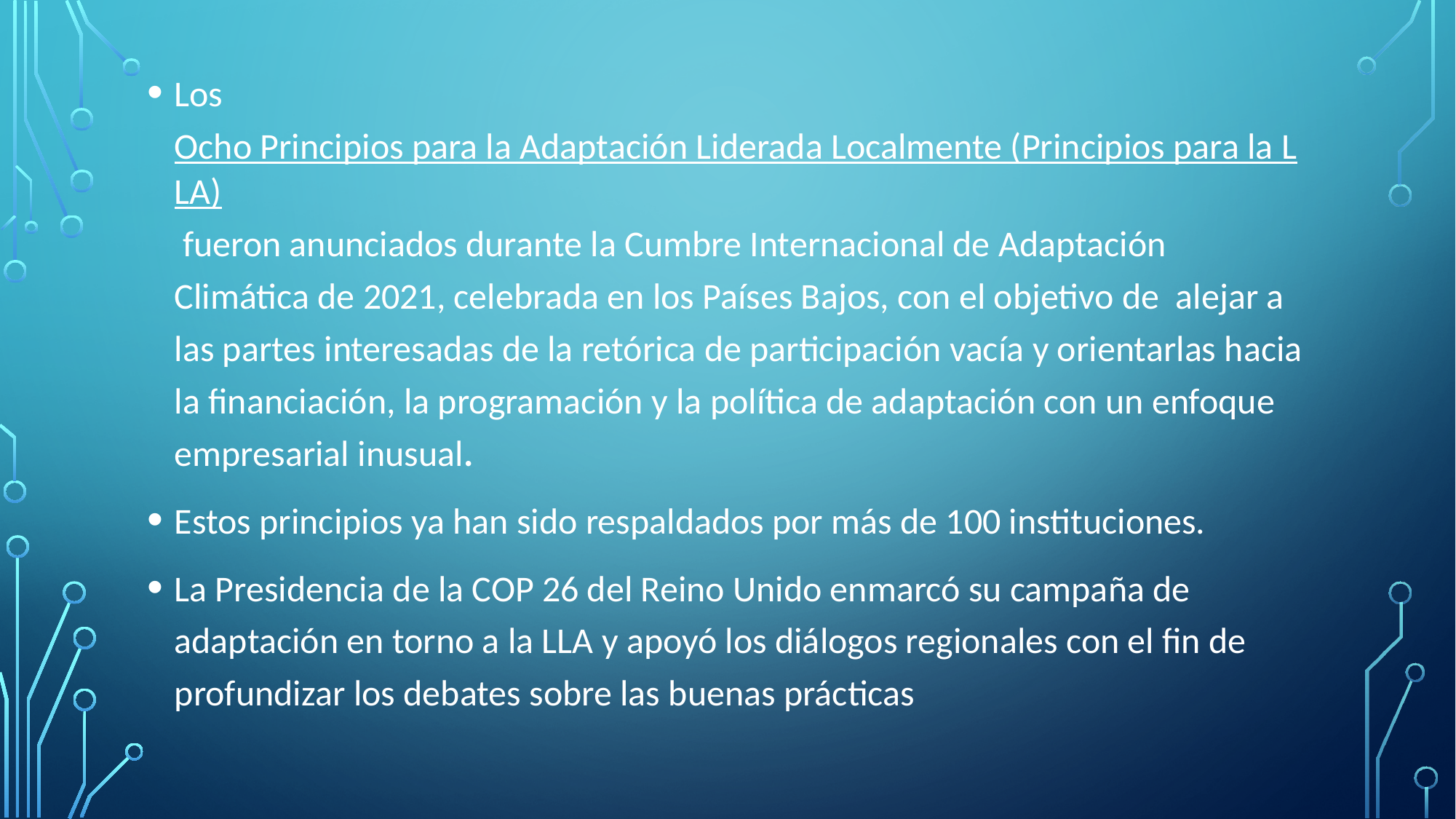

Los Ocho Principios para la Adaptación Liderada Localmente (Principios para la LLA) fueron anunciados durante la Cumbre Internacional de Adaptación Climática de 2021, celebrada en los Países Bajos, con el objetivo de  alejar a las partes interesadas de la retórica de participación vacía y orientarlas hacia la financiación, la programación y la política de adaptación con un enfoque empresarial inusual.
Estos principios ya han sido respaldados por más de 100 instituciones.
La Presidencia de la COP 26 del Reino Unido enmarcó su campaña de adaptación en torno a la LLA y apoyó los diálogos regionales con el fin de profundizar los debates sobre las buenas prácticas
#